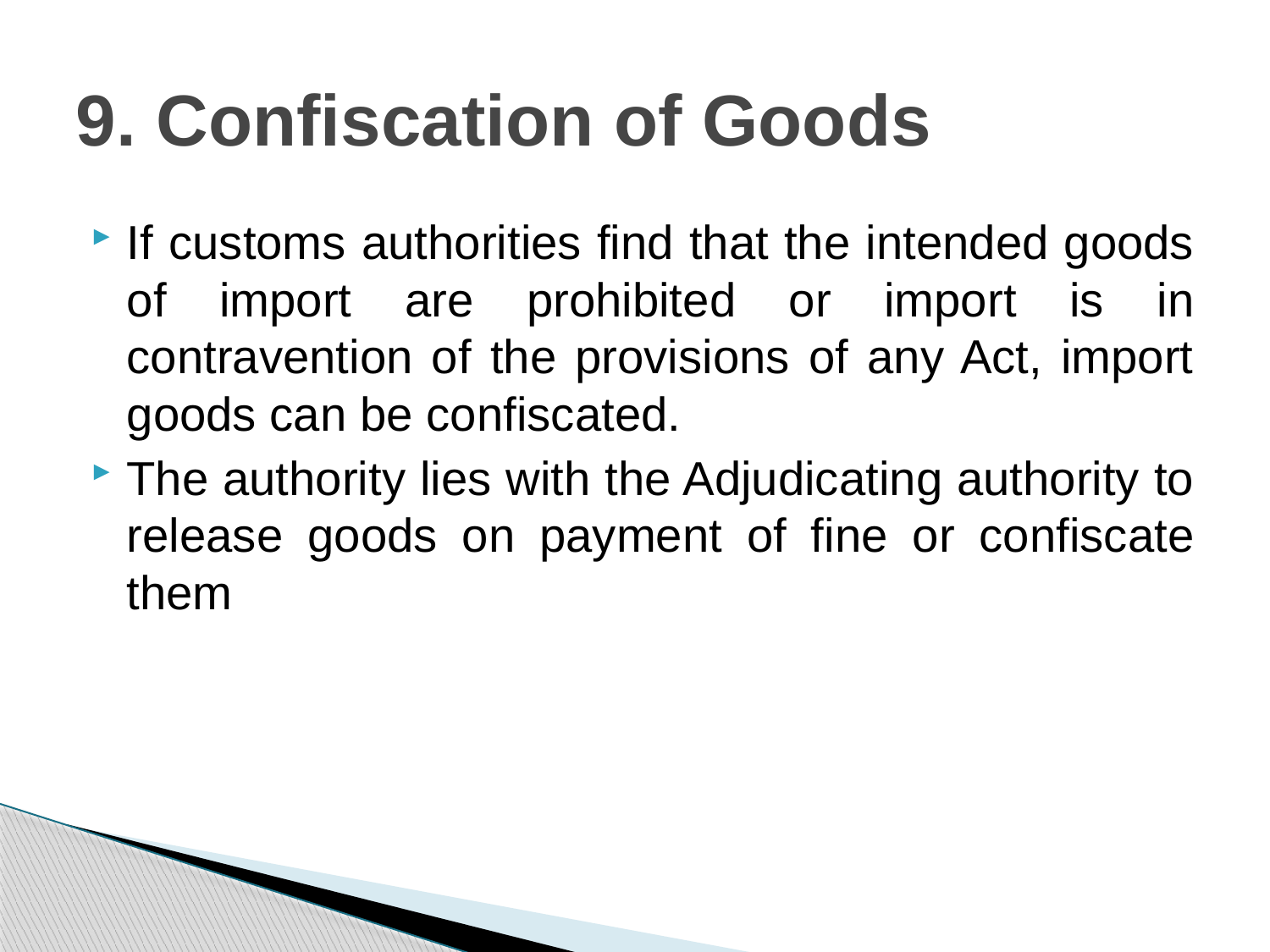

# 9. Confiscation of Goods
If customs authorities find that the intended goods of import are prohibited or import is in contravention of the provisions of any Act, import goods can be confiscated.
The authority lies with the Adjudicating authority to release goods on payment of fine or confiscate them